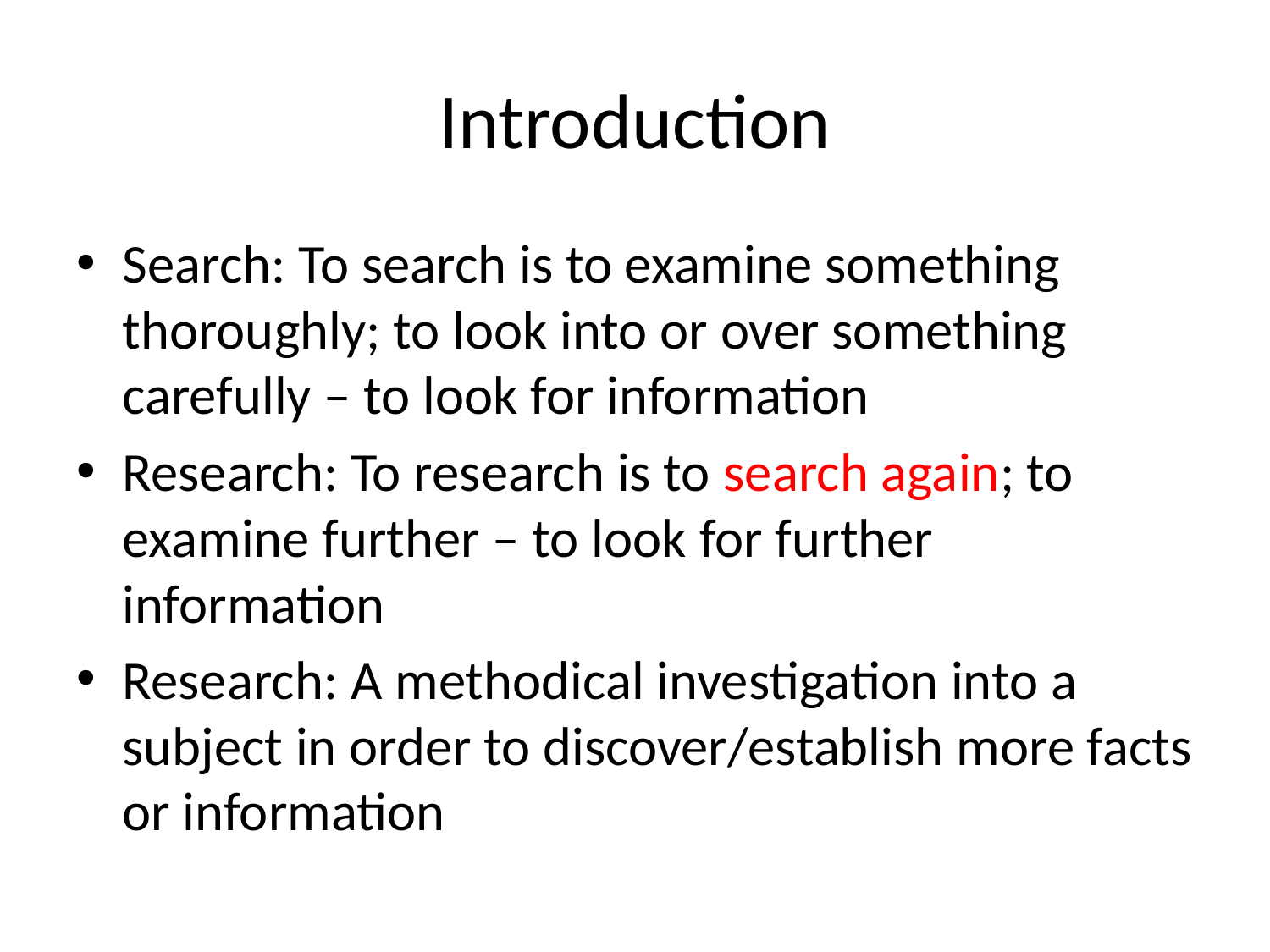

# Introduction
Search: To search is to examine something thoroughly; to look into or over something carefully – to look for information
Research: To research is to search again; to examine further – to look for further information
Research: A methodical investigation into a subject in order to discover/establish more facts or information